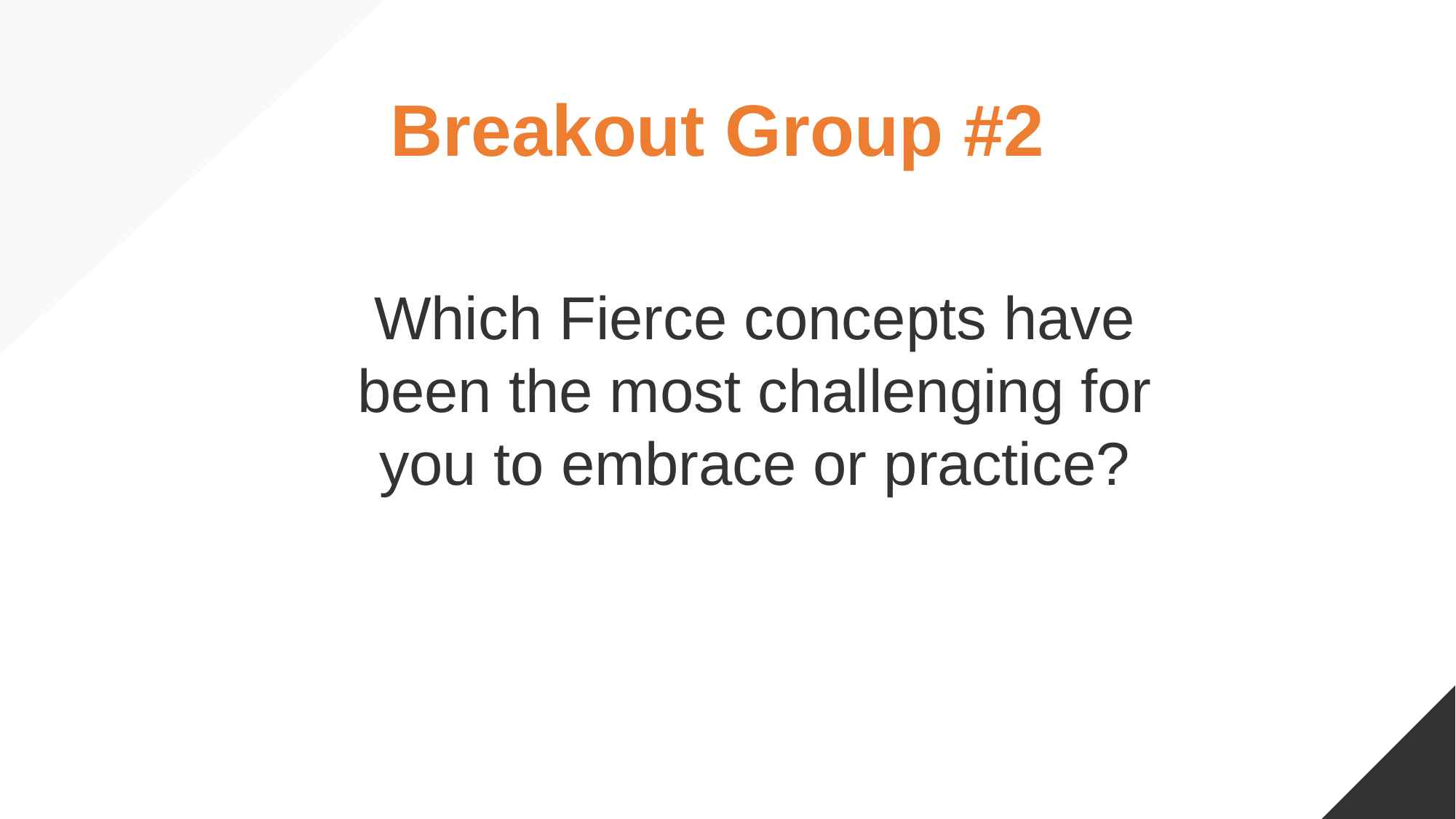

Breakout Group #2
Which Fierce concepts have been the most challenging for you to embrace or practice?